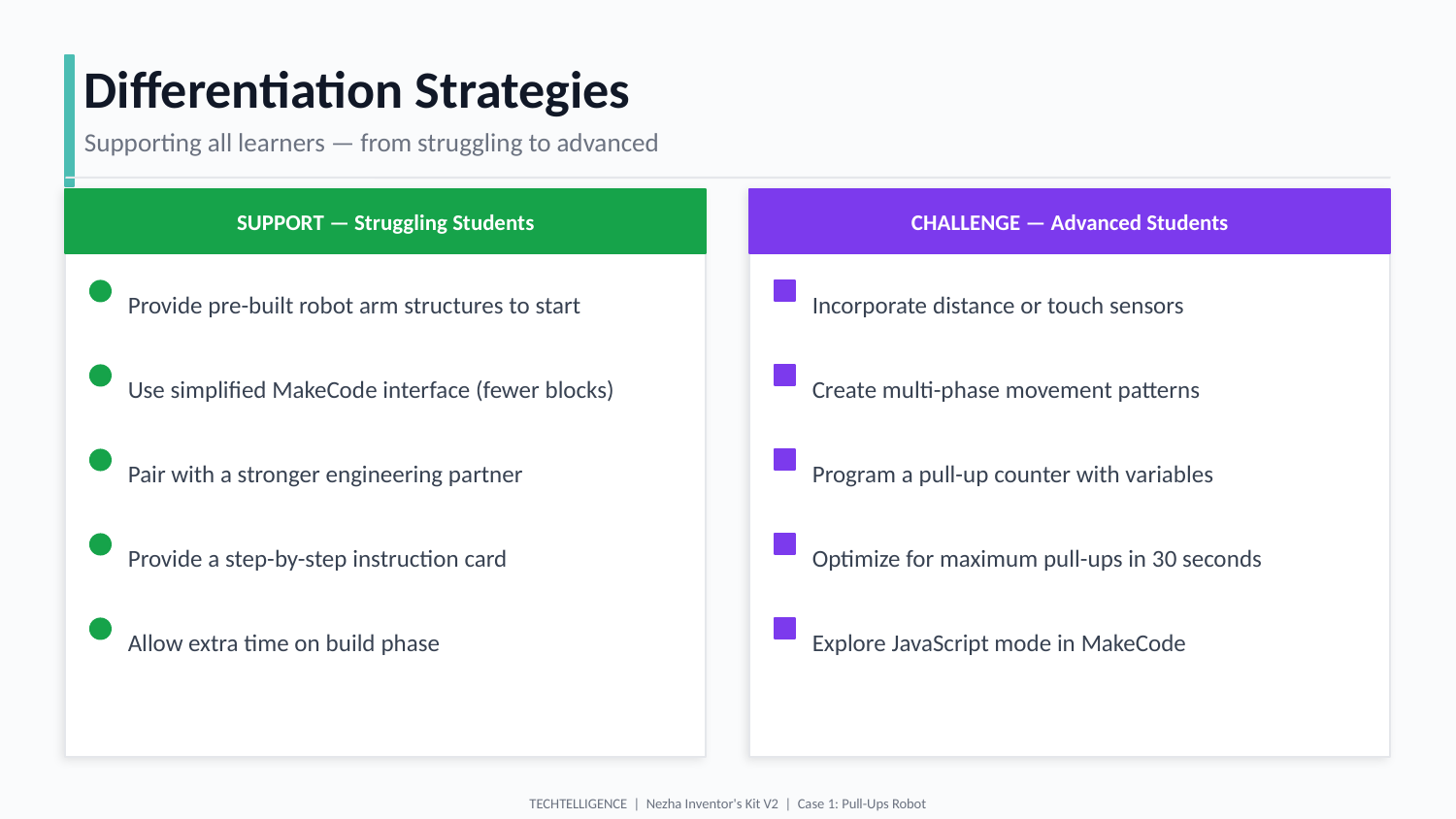

Differentiation Strategies

Supporting all learners — from struggling to advanced

SUPPORT — Struggling Students

CHALLENGE — Advanced Students
Provide pre-built robot arm structures to start
Incorporate distance or touch sensors

Use simplified MakeCode interface (fewer blocks)
Create multi-phase movement patterns

Pair with a stronger engineering partner
Program a pull-up counter with variables

Provide a step-by-step instruction card
Optimize for maximum pull-ups in 30 seconds

Allow extra time on build phase
Explore JavaScript mode in MakeCode

TECHTELLIGENCE  |  Nezha Inventor's Kit V2  |  Case 1: Pull-Ups Robot